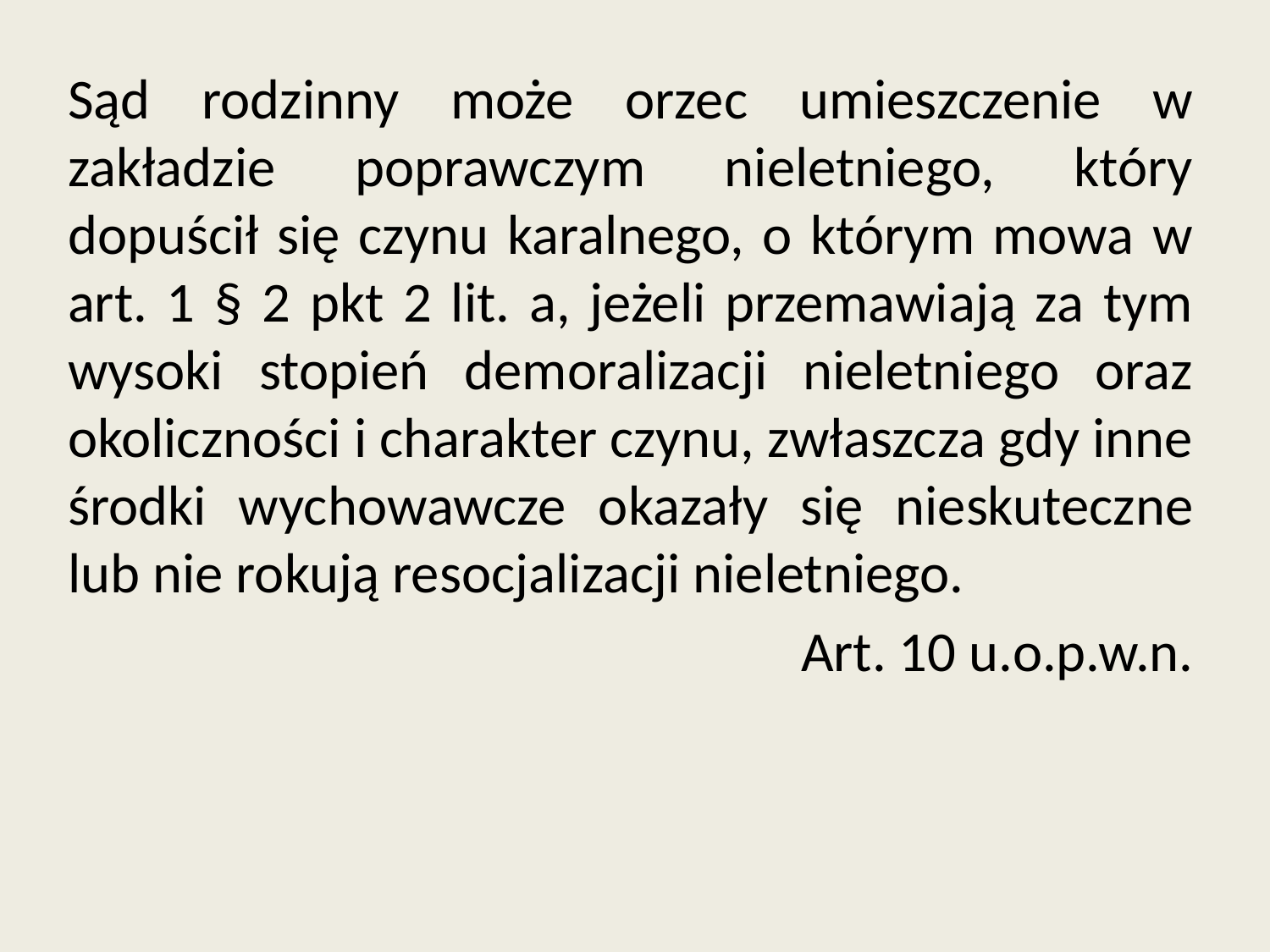

Sąd rodzinny może orzec umieszczenie w zakładzie poprawczym nieletniego, który dopuścił się czynu karalnego, o którym mowa w art. 1 § 2 pkt 2 lit. a, jeżeli przemawiają za tym wysoki stopień demoralizacji nieletniego oraz okoliczności i charakter czynu, zwłaszcza gdy inne środki wychowawcze okazały się nieskuteczne lub nie rokują resocjalizacji nieletniego.
Art. 10 u.o.p.w.n.